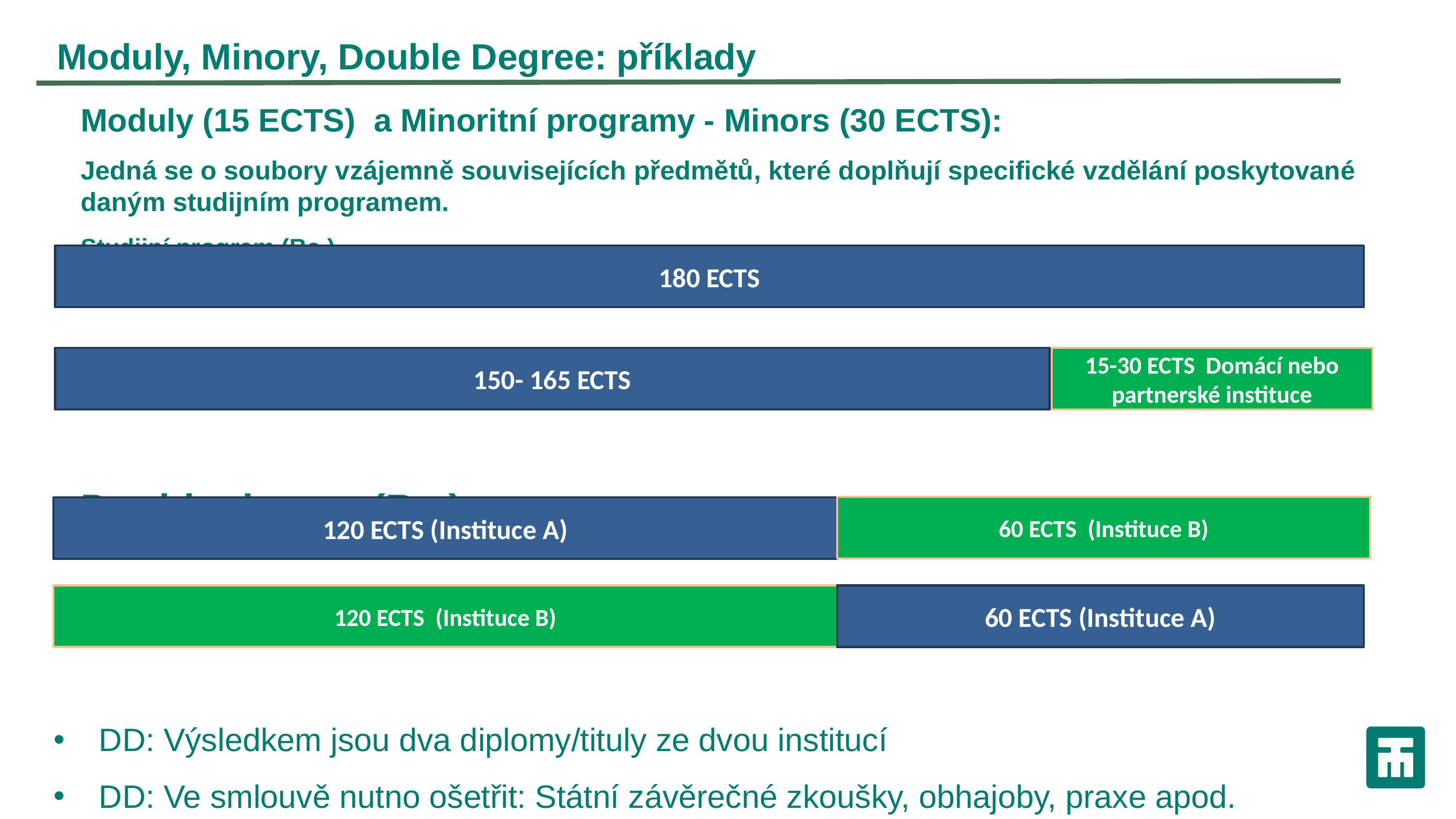

Moduly, Minory, Double Degree: příklady
# Moduly (15 ECTS)  a Minoritní programy - Minors (30 ECTS):
Jedná se o soubory vzájemně souvisejících předmětů, které doplňují specifické vzdělání poskytované daným studijním programem.
Studijní program (Bc.)

Double degree (Bc.)

DD: Výsledkem jsou dva diplomy/tituly ze dvou institucí
DD: Ve smlouvě nutno ošetřit: Státní závěrečné zkoušky, obhajoby, praxe apod.

180 ECTS
150- 165 ECTS
15-30 ECTS  Domácí nebo partnerské instituce
60 ECTS  (Instituce B)
120 ECTS (Instituce A)
120 ECTS  (Instituce B)
60 ECTS (Instituce A)